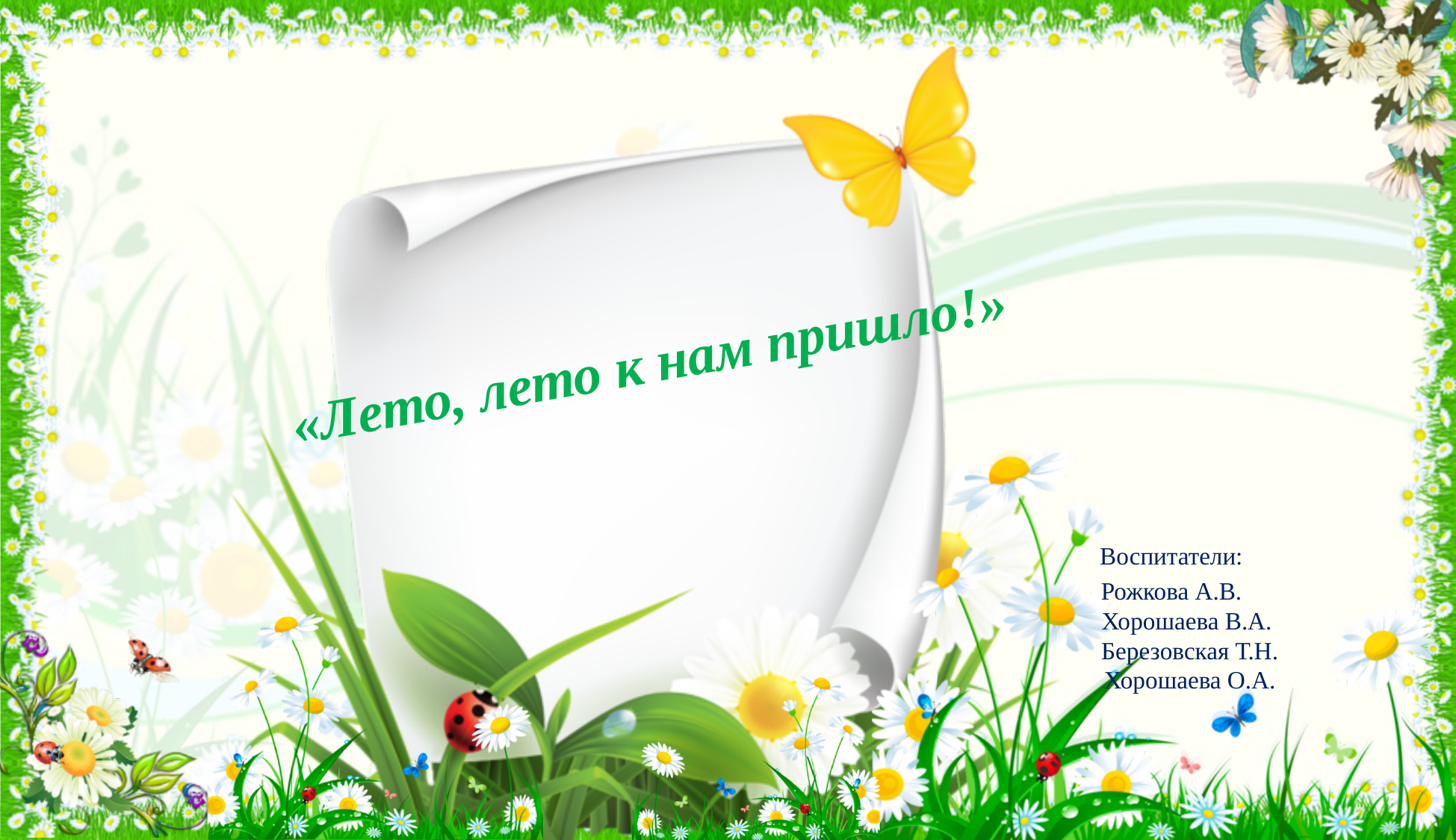

# «Лето, лето к нам пришло!»
Воспитатели:
Рожкова А.В.
     Хорошаева В.А.
      Березовская Т.Н.
      Хорошаева О.А.